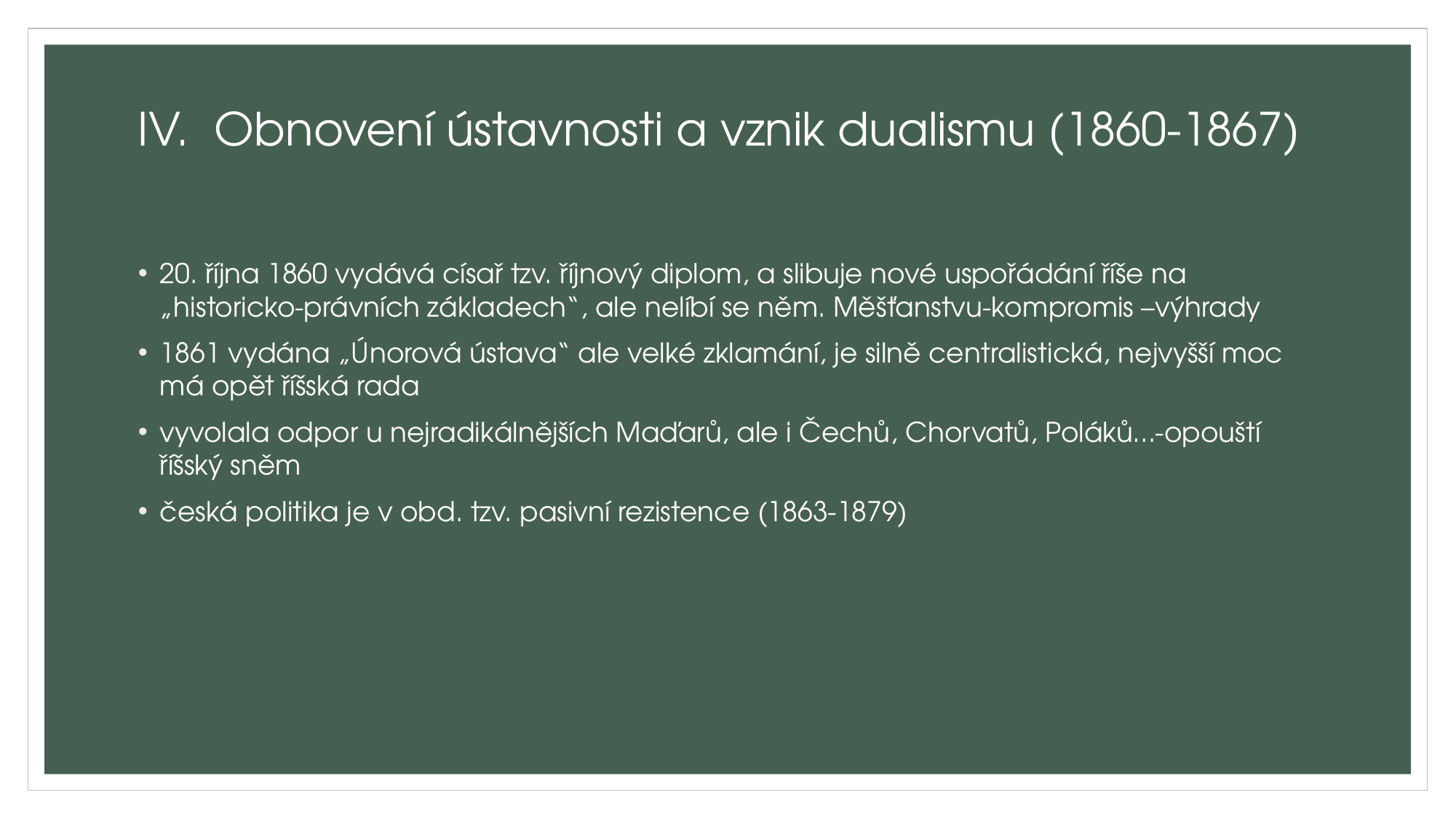

# IV.  Obnovení ústavnosti a vznik dualismu (1860-1867)
20. října 1860 vydává císař tzv. říjnový diplom, a slibuje nové uspořádání říše na „historicko-právních základech“, ale nelíbí se něm. Měšťanstvu-kompromis –výhrady
1861 vydána „Únorová ústava“ ale velké zklamání, je silně centralistická, nejvyšší moc má opět říšská rada
vyvolala odpor u nejradikálnějších Maďarů, ale i Čechů, Chorvatů, Poláků…-opouští říšský sněm
česká politika je v obd. tzv. pasivní rezistence (1863-1879)